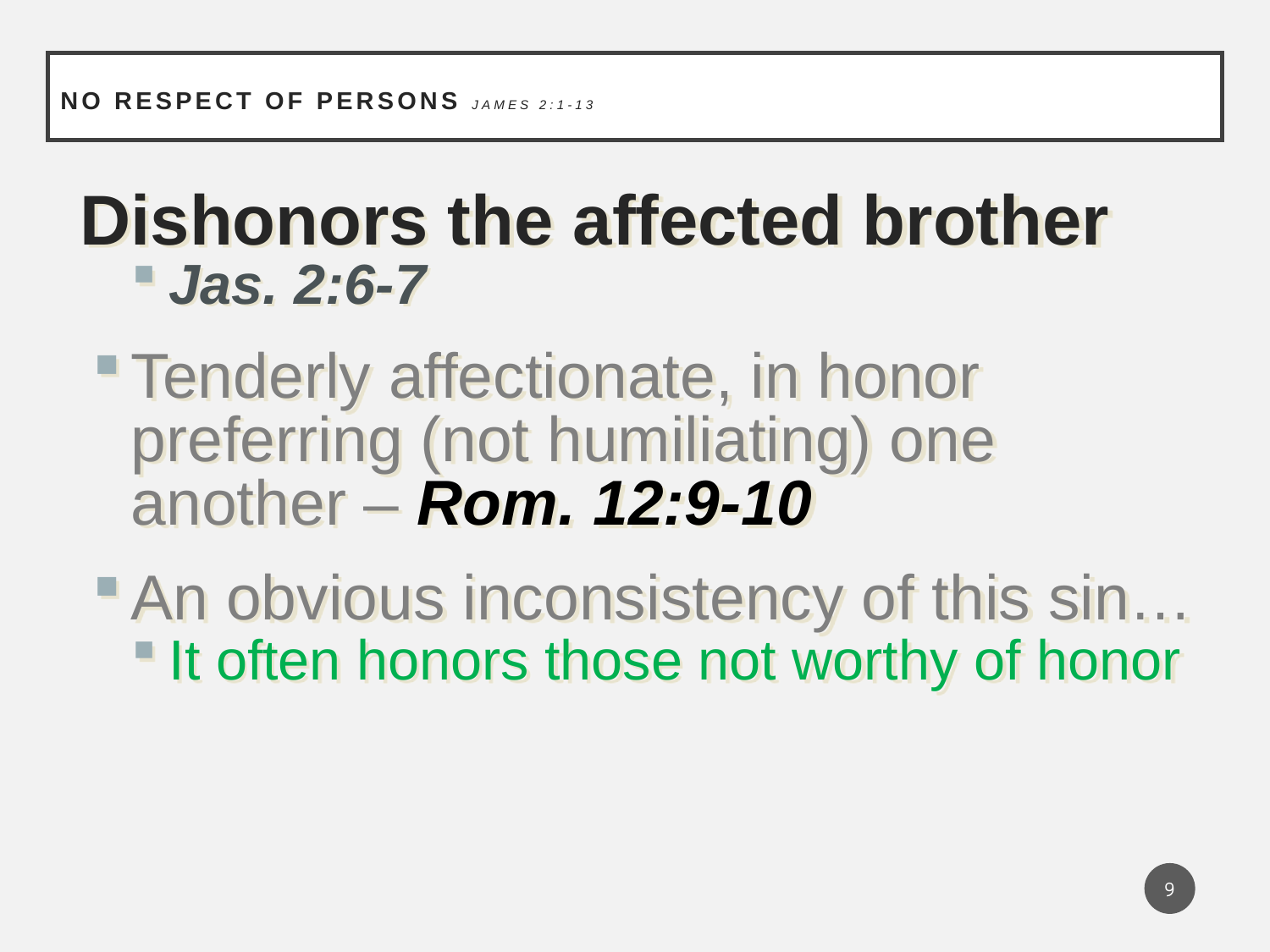

# NO respect of persons James 2:1-13
Dishonors the affected brother
Jas. 2:6-7
Tenderly affectionate, in honor preferring (not humiliating) one another – Rom. 12:9-10
An obvious inconsistency of this sin…
It often honors those not worthy of honor
9